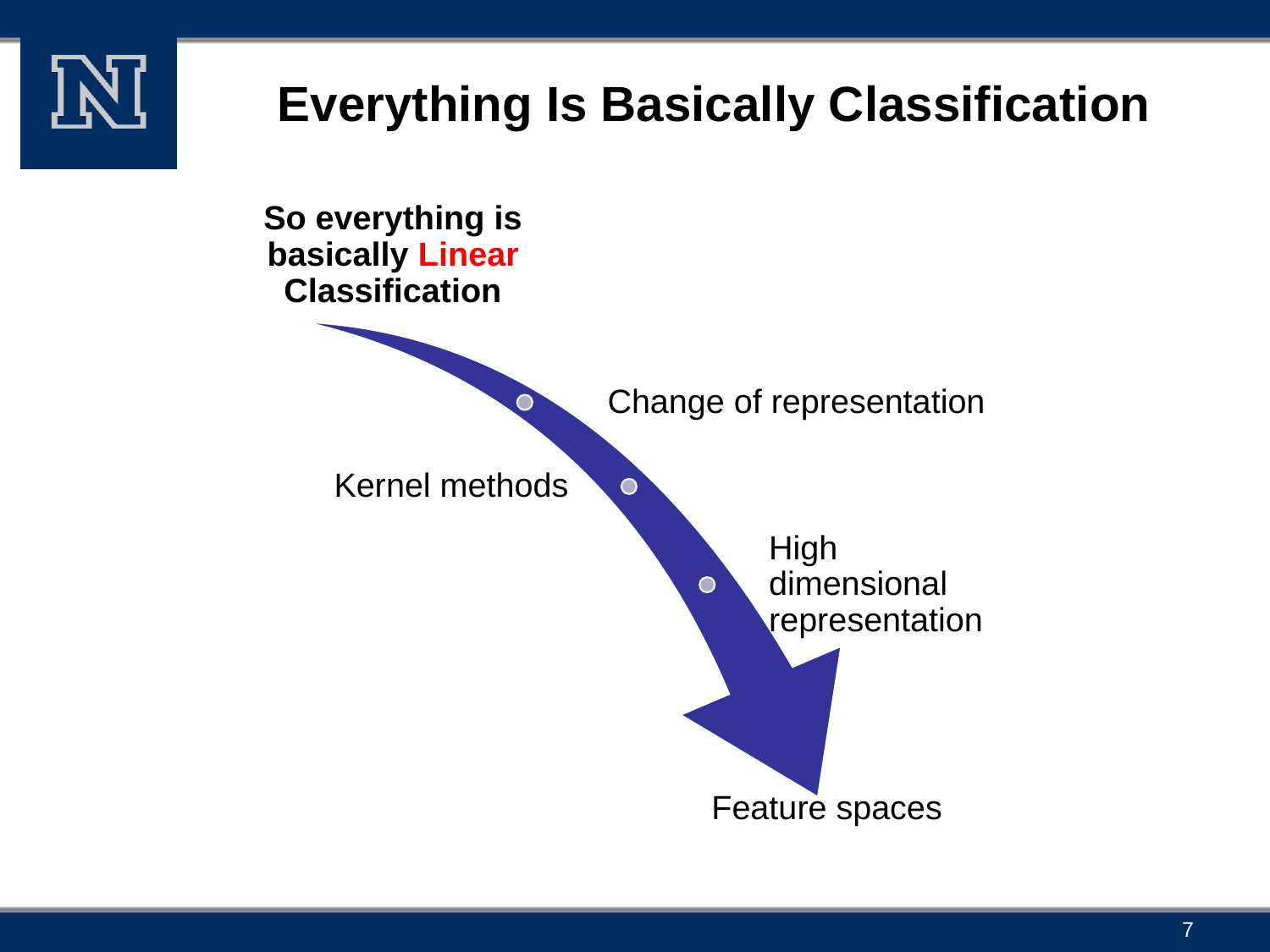

# Everything Is Basically Classification
So everything is basically Linear Classification
Change of representation
Kernel methods
High dimensional representation
Feature spaces
7